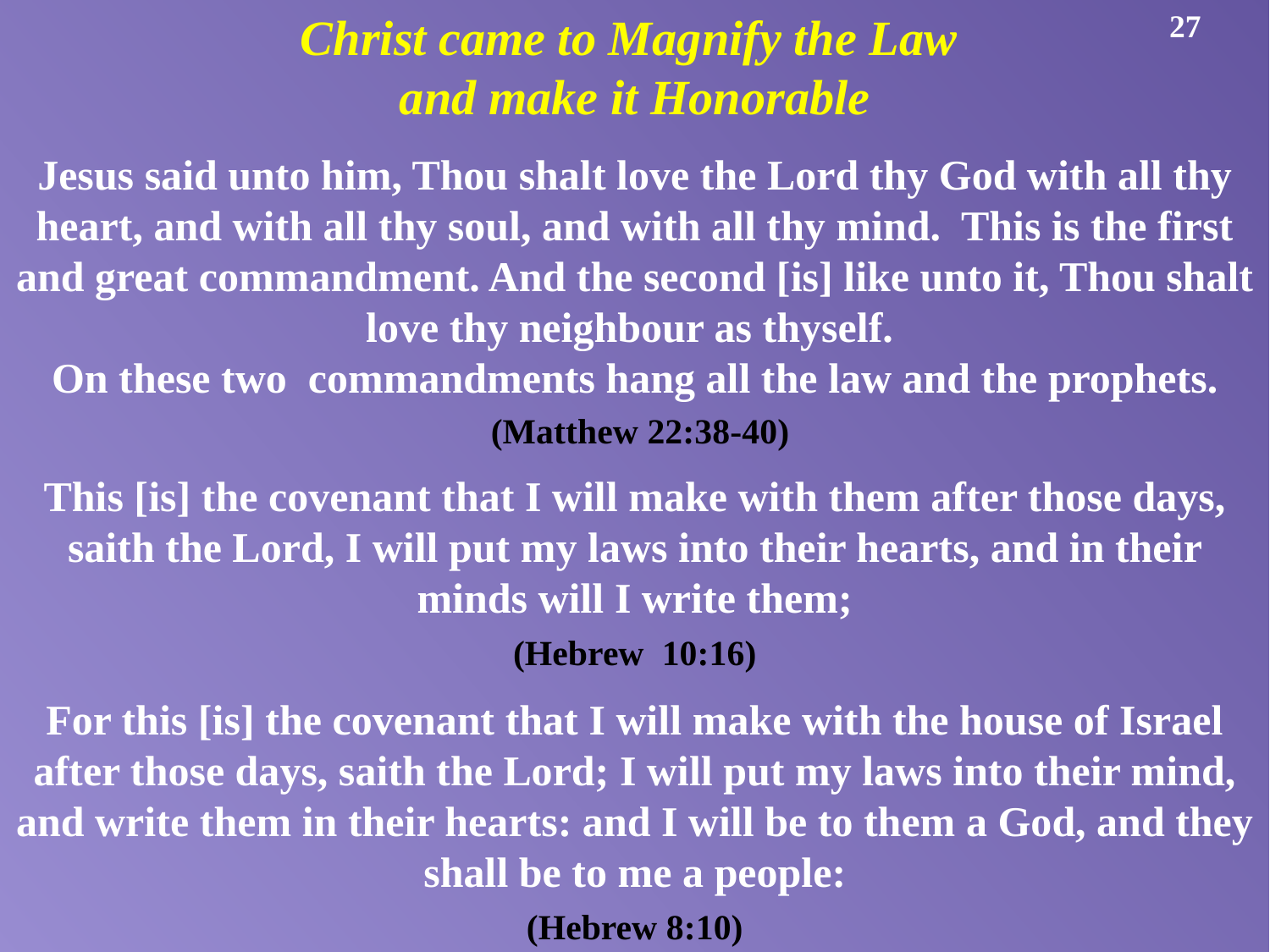

Christ came to Magnify the Law
and make it Honorable

Jesus said unto him, Thou shalt love the Lord thy God with all thy heart, and with all thy soul, and with all thy mind.  This is the first and great commandment. And the second [is] like unto it, Thou shalt love thy neighbour as thyself.
On these two  commandments hang all the law and the prophets.
 (Matthew 22:38-40)

This [is] the covenant that I will make with them after those days, saith the Lord, I will put my laws into their hearts, and in their minds will I write them;
 (Hebrew  10:16)

For this [is] the covenant that I will make with the house of Israel after those days, saith the Lord; I will put my laws into their mind, and write them in their hearts: and I will be to them a God, and they shall be to me a people:
(Hebrew 8:10)
27